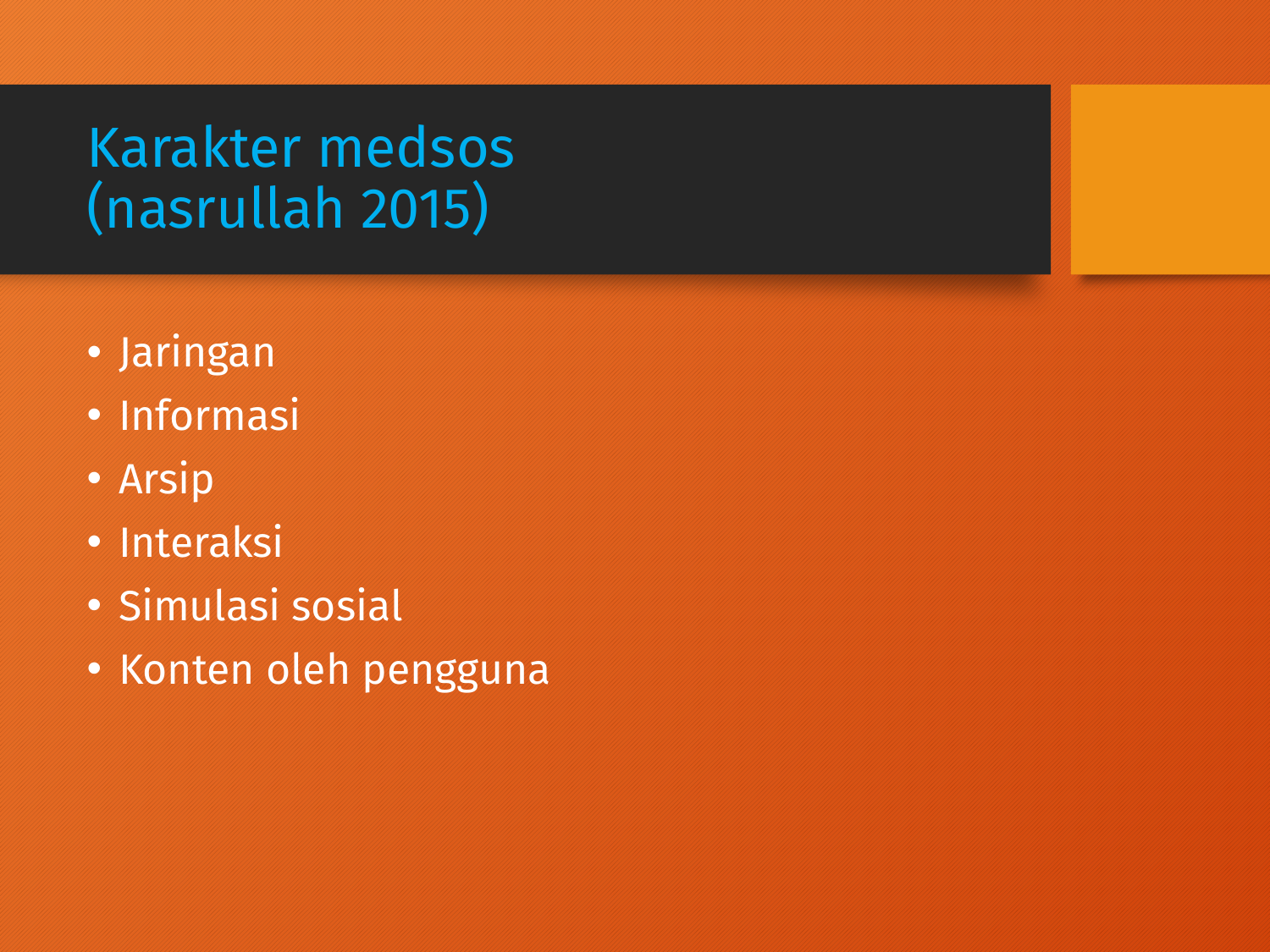

# Karakter medsos (nasrullah 2015)
Jaringan
Informasi
Arsip
Interaksi
Simulasi sosial
Konten oleh pengguna